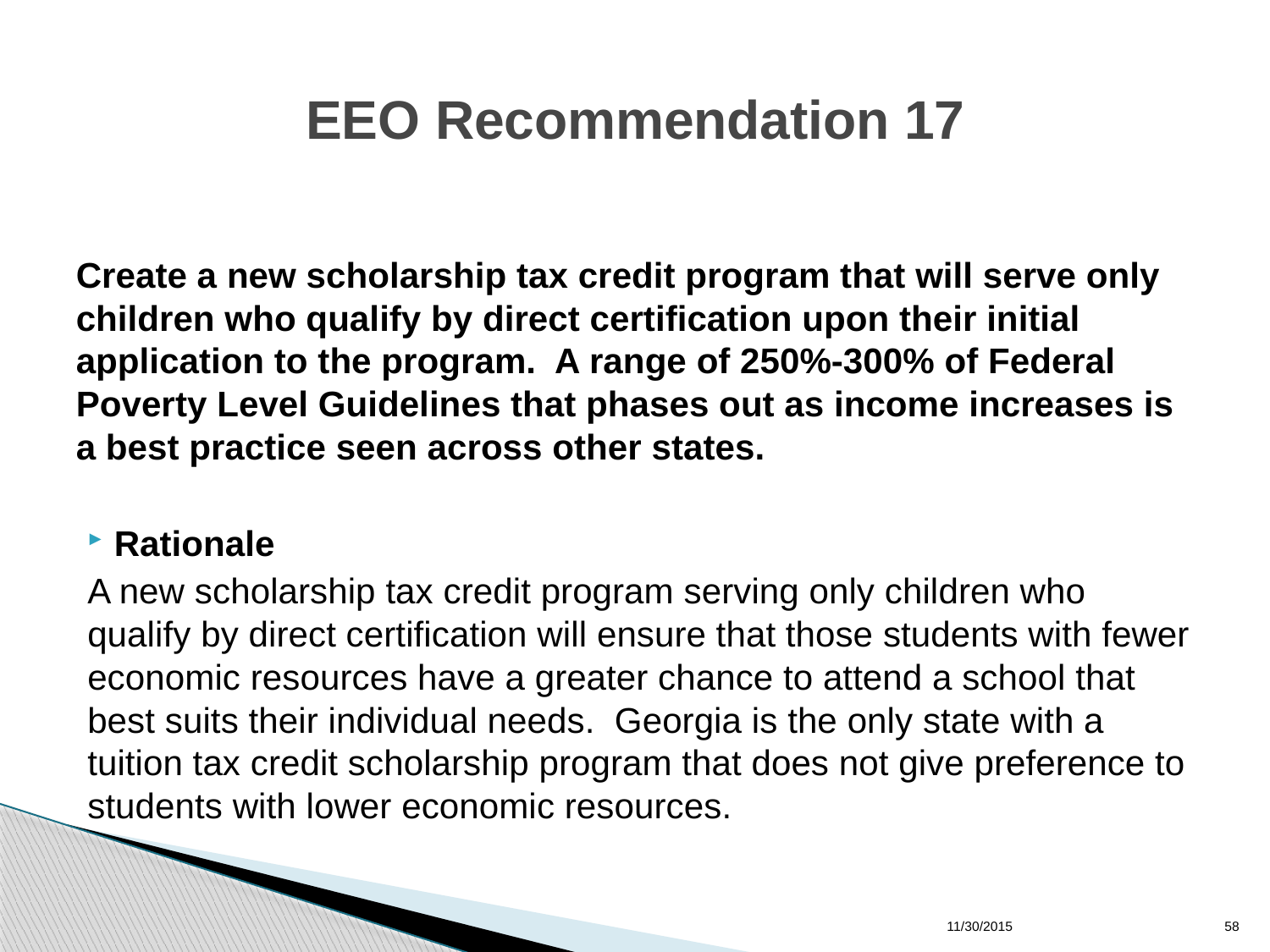

# EEO Recommendation 17
Create a new scholarship tax credit program that will serve only children who qualify by direct certification upon their initial application to the program.  A range of 250%-300% of Federal Poverty Level Guidelines that phases out as income increases is a best practice seen across other states.

Rationale
A new scholarship tax credit program serving only children who qualify by direct certification will ensure that those students with fewer economic resources have a greater chance to attend a school that best suits their individual needs.  Georgia is the only state with a tuition tax credit scholarship program that does not give preference to students with lower economic resources.
11/30/2015
58